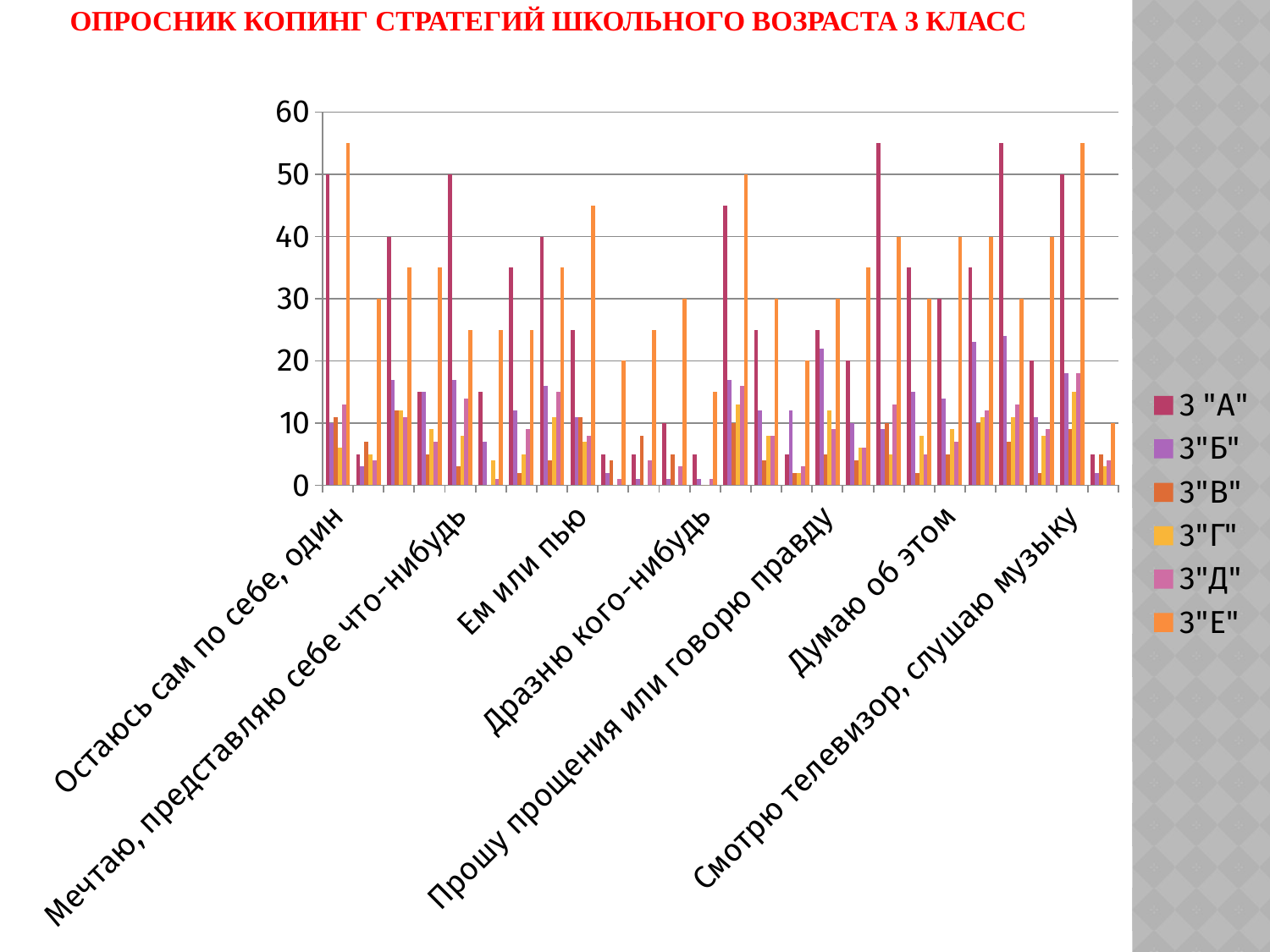

# Опросник копинг стратегий школьного возраста 3 класс

### Chart

| Category | 3 "А" | 3"Б" | 3"В" | 3"Г" | 3"Д" | 3"Е" |
|---|---|---|---|---|---|---|
| Остаюсь сам по себе, один | 50.0 | 10.0 | 11.0 | 6.0 | 13.0 | 55.0 |
| Кусаю ногти или ломаю суставы пальцев | 5.0 | 3.0 | 7.0 | 5.0 | 4.0 | 30.0 |
| Обнимаю или прижимаю к себе кого-то близкого, любимую вещь или глажу животное  | 40.0 | 17.0 | 12.0 | 12.0 | 11.0 | 35.0 |
| Плачу и грущу | 15.0 | 15.0 | 5.0 | 9.0 | 7.0 | 35.0 |
| Мечтаю, представляю себе что-нибудь | 50.0 | 17.0 | 3.0 | 8.0 | 14.0 | 25.0 |
| Делаю что-то подобное | 15.0 | 7.0 | 0.0 | 4.0 | 1.0 | 25.0 |
| Гуляю вокруг дома или по улице | 35.0 | 12.0 | 2.0 | 5.0 | 9.0 | 25.0 |
| Рисую, пишу или читаю что-нибудь | 40.0 | 16.0 | 4.0 | 11.0 | 15.0 | 35.0 |
| Ем или пью | 25.0 | 11.0 | 11.0 | 7.0 | 8.0 | 45.0 |
| Борюсь или дерусь с кем-нибудь | 5.0 | 2.0 | 4.0 | 0.0 | 1.0 | 20.0 |
| Схожу с ума | 5.0 | 1.0 | 8.0 | 0.0 | 4.0 | 25.0 |
| Бью, ломаю или швыряю вещи | 10.0 | 1.0 | 5.0 | 0.0 | 3.0 | 30.0 |
| Дразню кого-нибудь | 5.0 | 1.0 | 0.0 | 0.0 | 1.0 | 15.0 |
| Играю во что-нибудь | 45.0 | 17.0 | 10.0 | 13.0 | 16.0 | 50.0 |
| Бегаю или хожу пешком | 25.0 | 12.0 | 4.0 | 8.0 | 8.0 | 30.0 |
| Молюсь | 5.0 | 12.0 | 2.0 | 2.0 | 3.0 | 20.0 |
| Прошу прощения или говорю правду | 25.0 | 22.0 | 5.0 | 12.0 | 9.0 | 30.0 |
| Сплю | 20.0 | 10.0 | 4.0 | 6.0 | 6.0 | 35.0 |
| Говорю сам с собой | 55.0 | 9.0 | 10.0 | 5.0 | 13.0 | 40.0 |
| Говорю с кем-нибудь | 35.0 | 15.0 | 2.0 | 8.0 | 5.0 | 30.0 |
| Думаю об этом | 30.0 | 14.0 | 5.0 | 9.0 | 7.0 | 40.0 |
| Стараюсь забыть | 35.0 | 23.0 | 10.0 | 11.0 | 12.0 | 40.0 |
| Стараюсь расслабиться, оставаться спокойным | 55.0 | 24.0 | 7.0 | 11.0 | 13.0 | 30.0 |
| Гуляю, бегаю, катаюсь на велосипеде | 20.0 | 11.0 | 2.0 | 8.0 | 9.0 | 40.0 |
| Смотрю телевизор, слушаю музыку | 50.0 | 18.0 | 9.0 | 15.0 | 18.0 | 55.0 |
| Воплю и кричу | 5.0 | 2.0 | 5.0 | 3.0 | 4.0 | 10.0 |